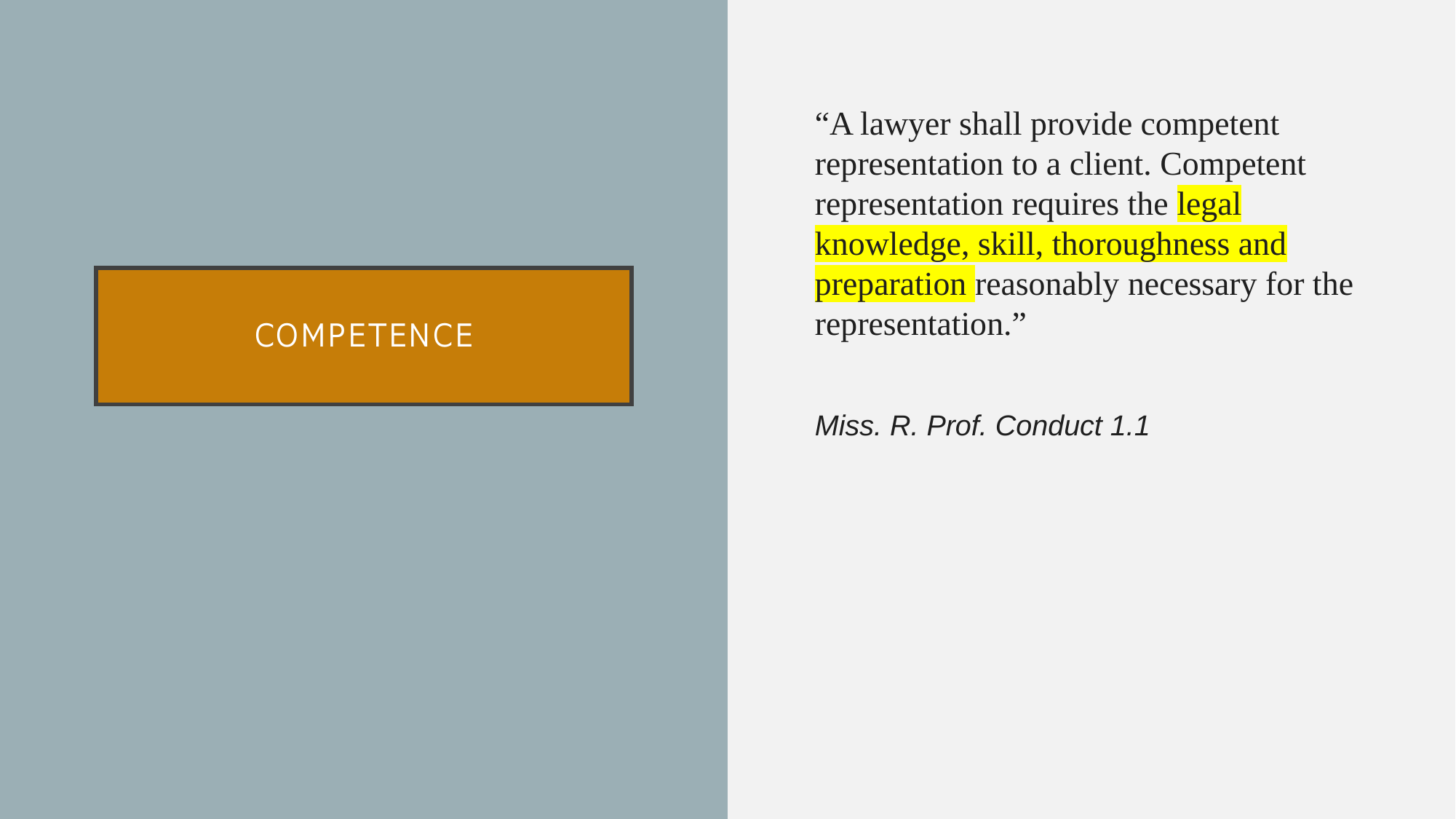

“A lawyer shall provide competent representation to a client. Competent representation requires the legal knowledge, skill, thoroughness and preparation reasonably necessary for the representation.”

Miss. R. Prof. Conduct 1.1
# Competence